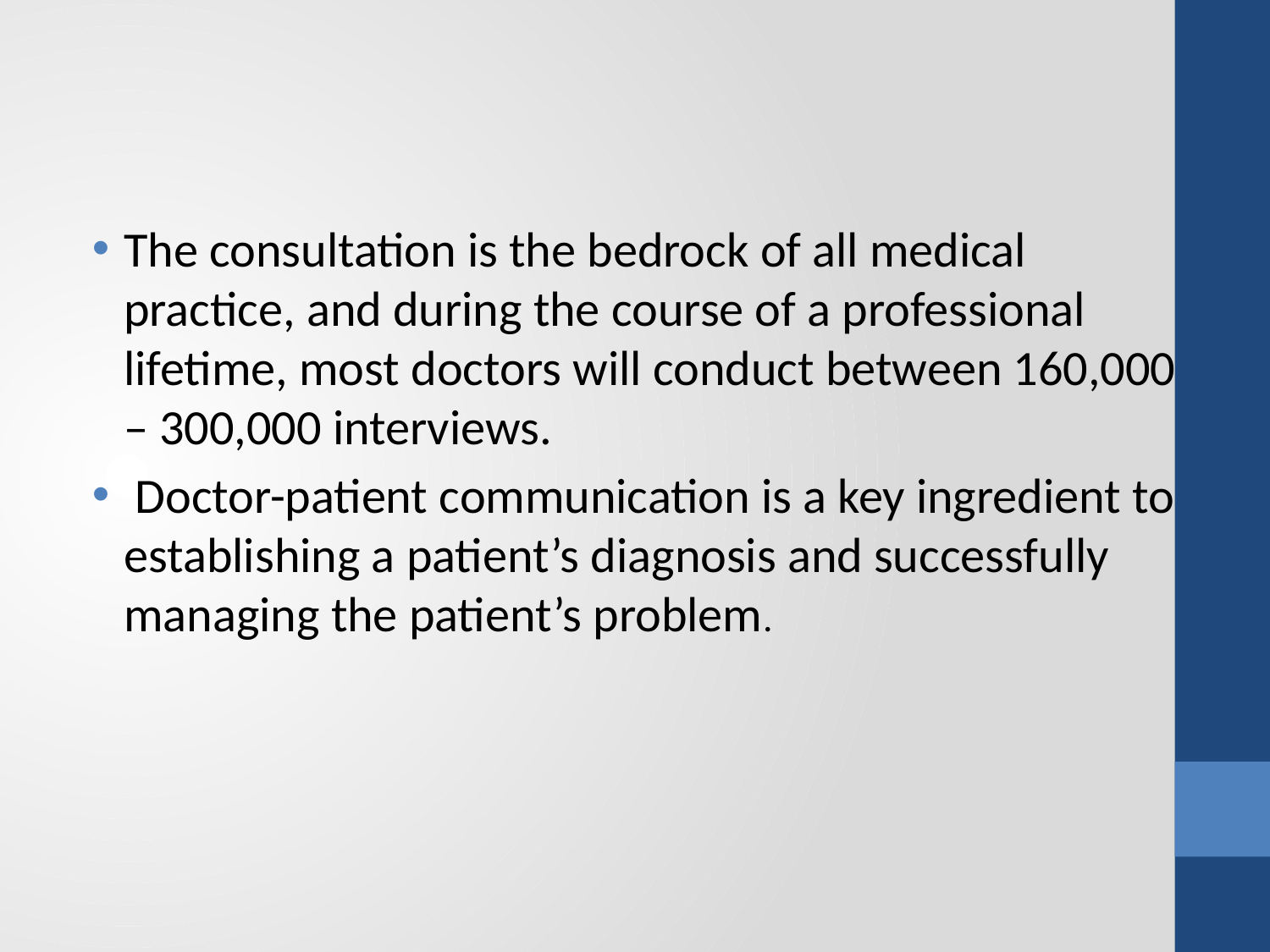

#
The consultation is the bedrock of all medical practice, and during the course of a professional lifetime, most doctors will conduct between 160,000 – 300,000 interviews.
 Doctor-patient communication is a key ingredient to establishing a patient’s diagnosis and successfully managing the patient’s problem.